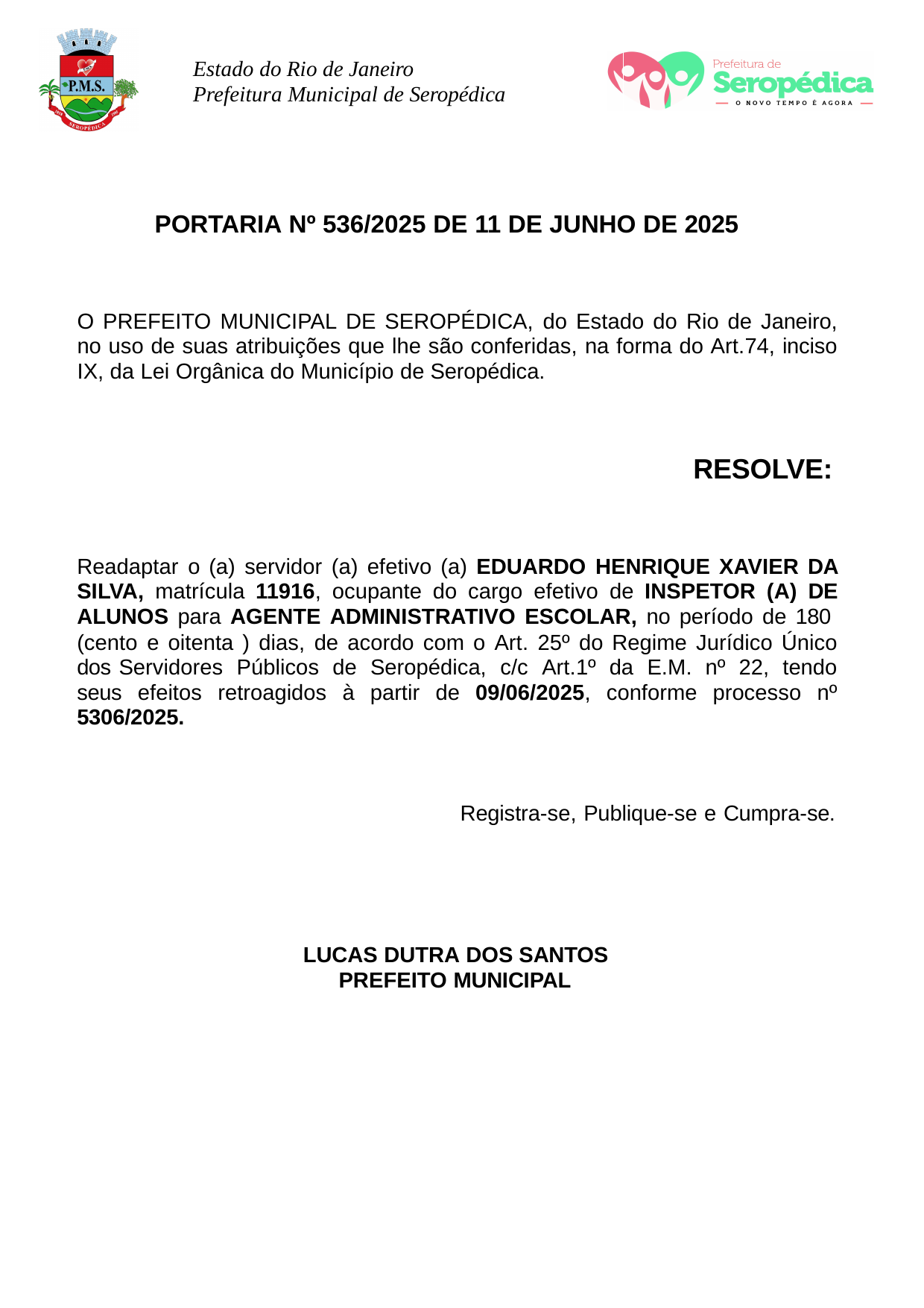

Estado do Rio de Janeiro Prefeitura Municipal de Seropédica
PORTARIA Nº 536/2025 DE 11 DE JUNHO DE 2025
O PREFEITO MUNICIPAL DE SEROPÉDICA, do Estado do Rio de Janeiro, no uso de suas atribuições que lhe são conferidas, na forma do Art.74, inciso IX, da Lei Orgânica do Município de Seropédica.
RESOLVE:
Readaptar o (a) servidor (a) efetivo (a) EDUARDO HENRIQUE XAVIER DA SILVA, matrícula 11916, ocupante do cargo efetivo de INSPETOR (A) DE ALUNOS para AGENTE ADMINISTRATIVO ESCOLAR, no período de 180
(cento e oitenta ) dias, de acordo com o Art. 25º do Regime Jurídico Único dos Servidores Públicos de Seropédica, c/c Art.1º da E.M. nº 22, tendo seus efeitos retroagidos à partir de 09/06/2025, conforme processo nº 5306/2025.
Registra-se, Publique-se e Cumpra-se.
LUCAS DUTRA DOS SANTOS PREFEITO MUNICIPAL